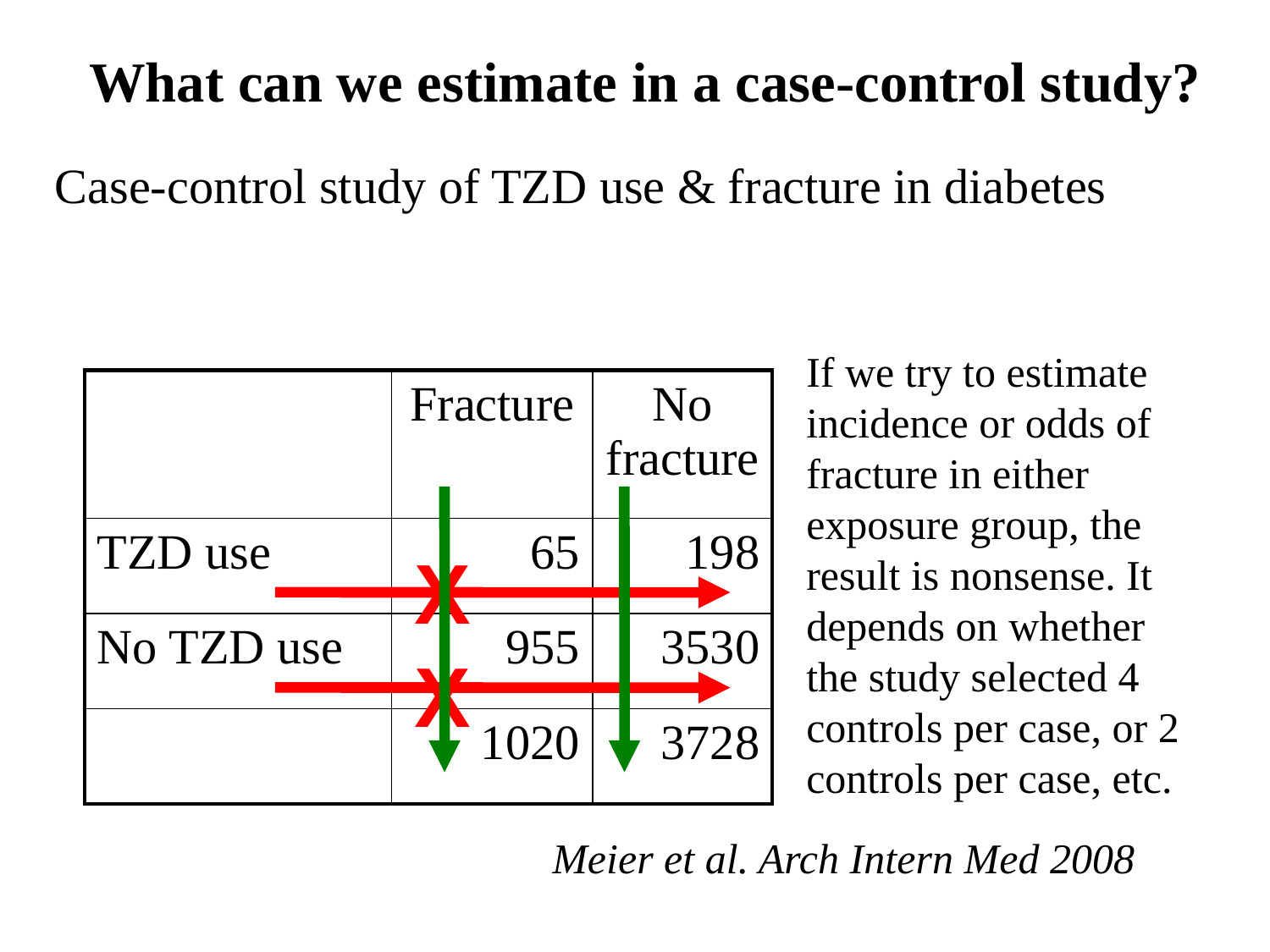

# What can we estimate in a case-control study?
Case-control study of TZD use & fracture in diabetes
If we try to estimate incidence or odds of fracture in either exposure group, the result is nonsense. It depends on whether the study selected 4 controls per case, or 2 controls per case, etc.
|  | Fracture | No fracture |
| --- | --- | --- |
| TZD use | 65 | 198 |
| No TZD use | 955 | 3530 |
|  | 1020 | 3728 |

X

X

Meier et al. Arch Intern Med 2008